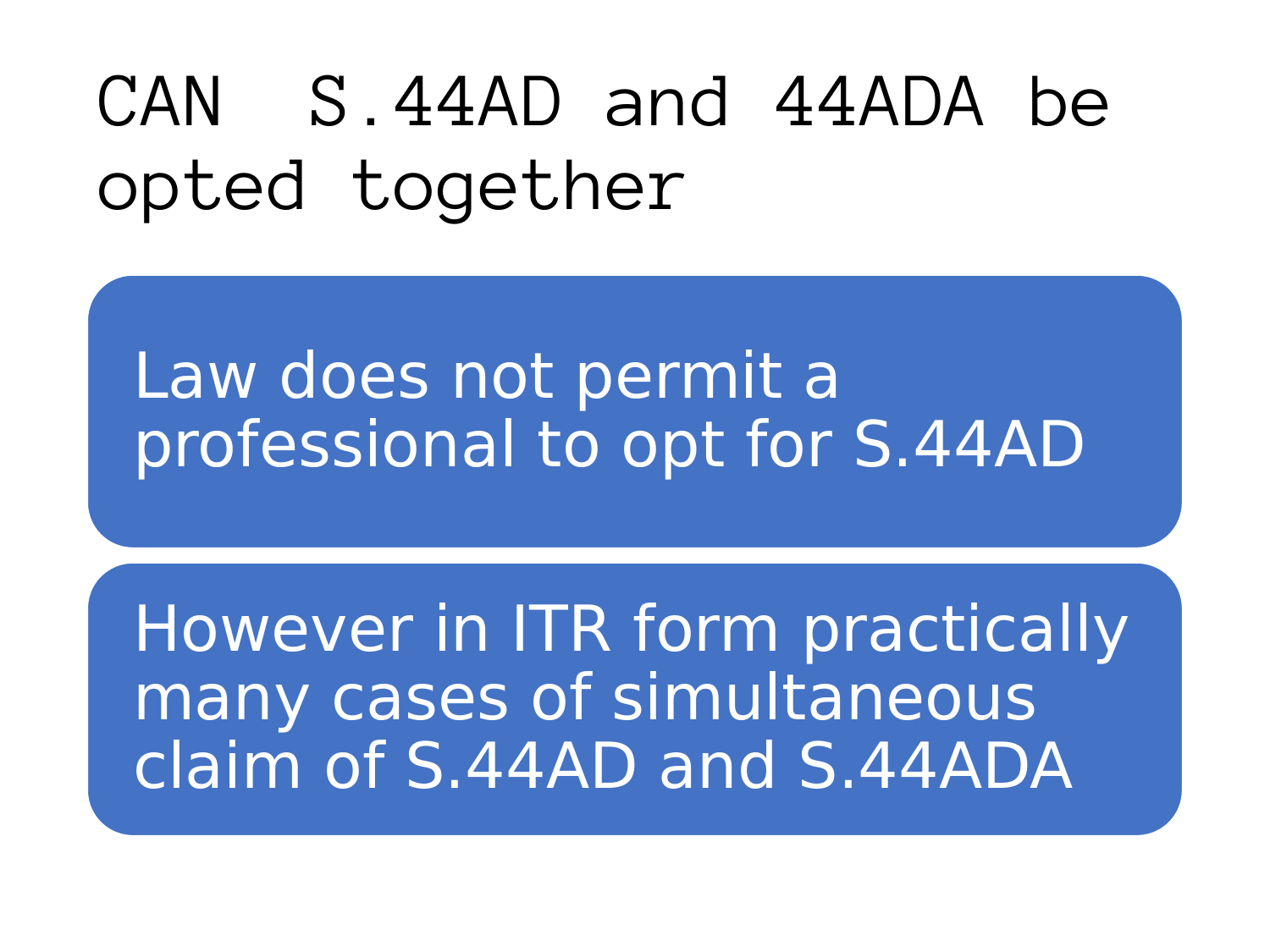

# CAN  S.44AD and 44ADA be opted together
Law does not permit a professional to opt for S.44AD
However in ITR form practically many cases of simultaneous claim of S.44AD and S.44ADA